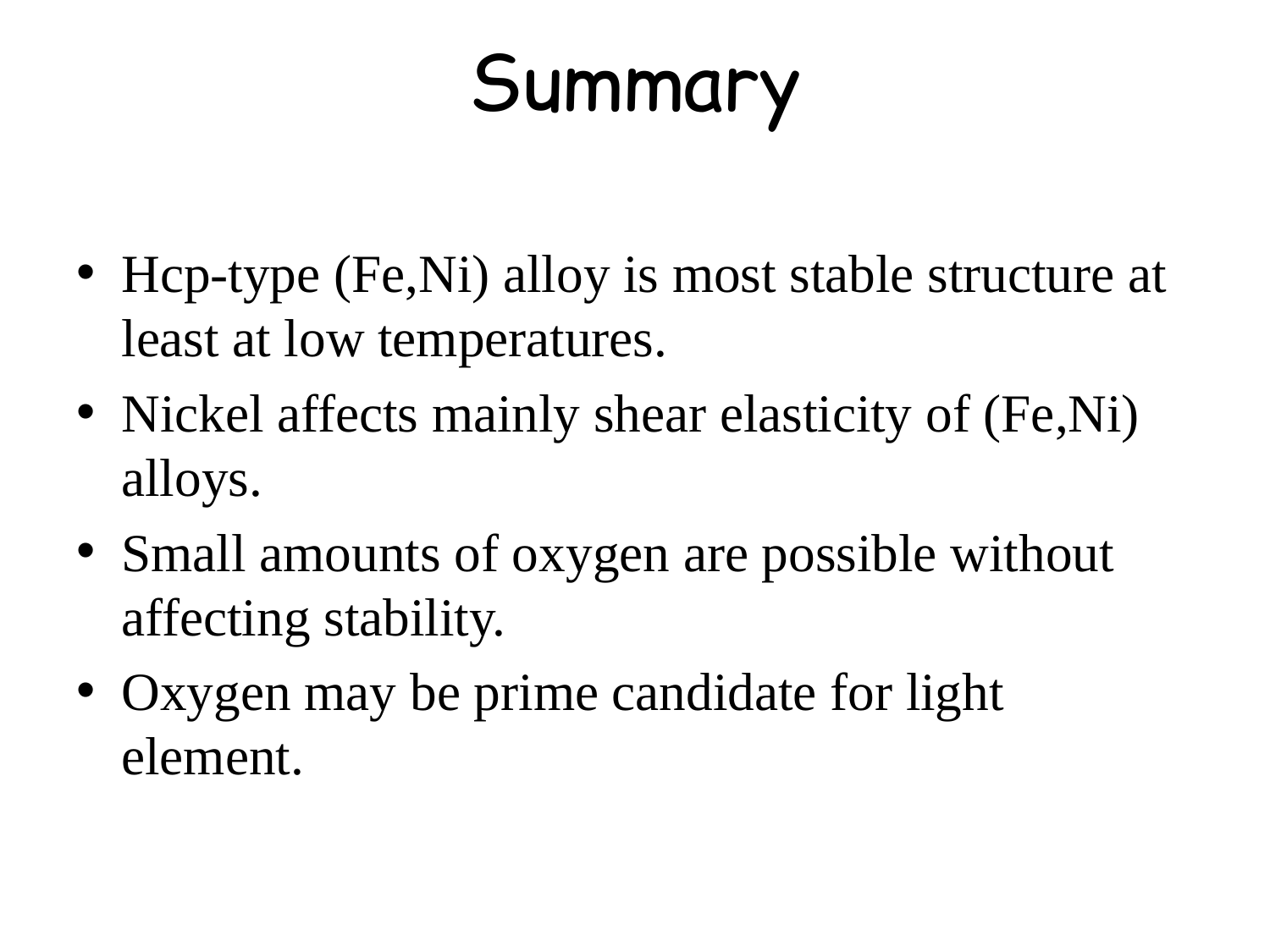

# Summary
Hcp-type (Fe,Ni) alloy is most stable structure at least at low temperatures.
Nickel affects mainly shear elasticity of (Fe,Ni) alloys.
Small amounts of oxygen are possible without affecting stability.
Oxygen may be prime candidate for light element.